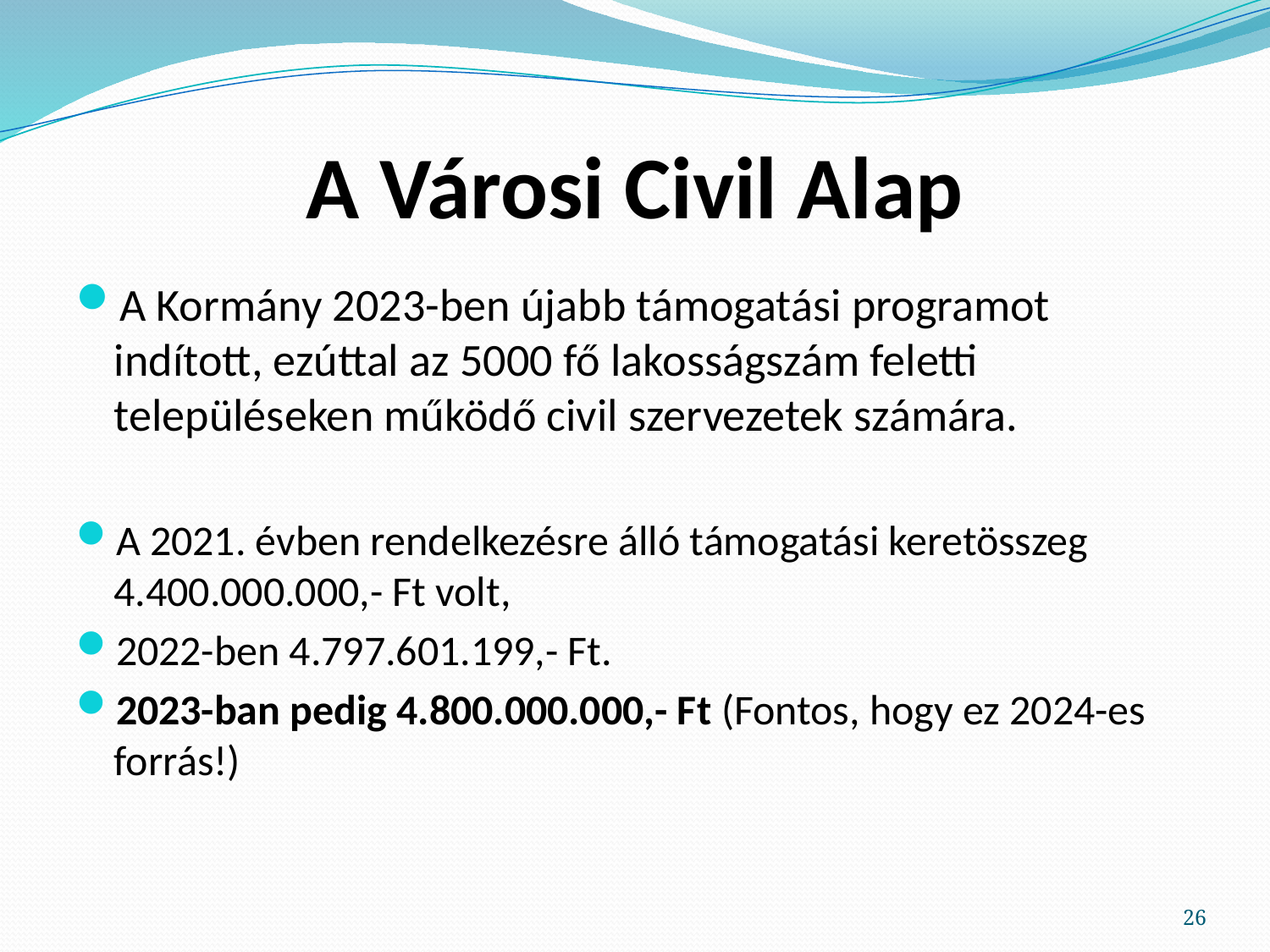

# A Városi Civil Alap
A Kormány 2023-ben újabb támogatási programot indított, ezúttal az 5000 fő lakosságszám feletti településeken működő civil szervezetek számára.

A 2021. évben rendelkezésre álló támogatási keretösszeg 4.400.000.000,- Ft volt,
2022-ben 4.797.601.199,- Ft.
2023-ban pedig 4.800.000.000,- Ft (Fontos, hogy ez 2024-es forrás!)

26